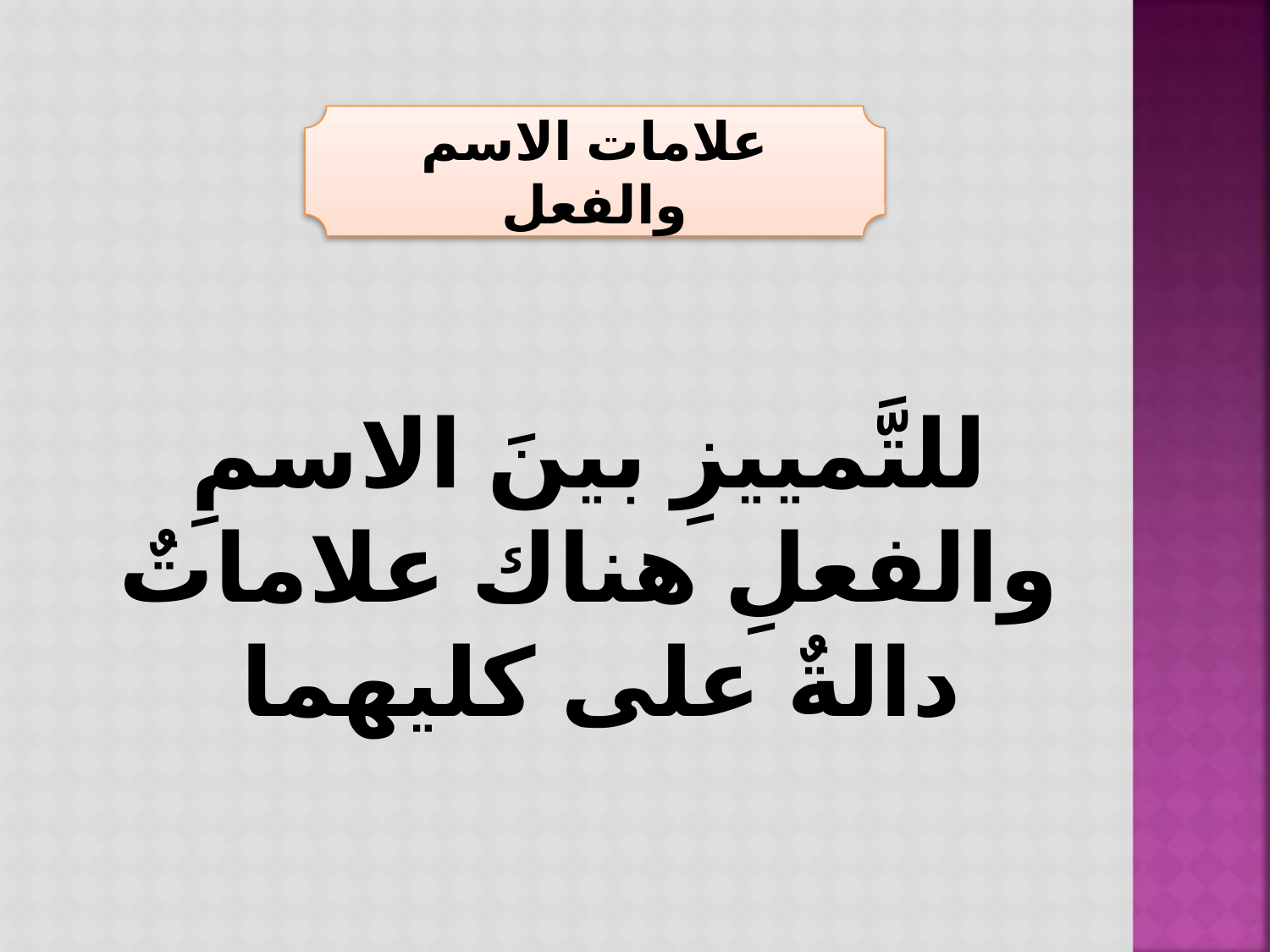

علامات الاسم والفعل
للتَّمييزِ بينَ الاسمِ والفعلِ هناك علاماتٌ دالةٌ على كليهما